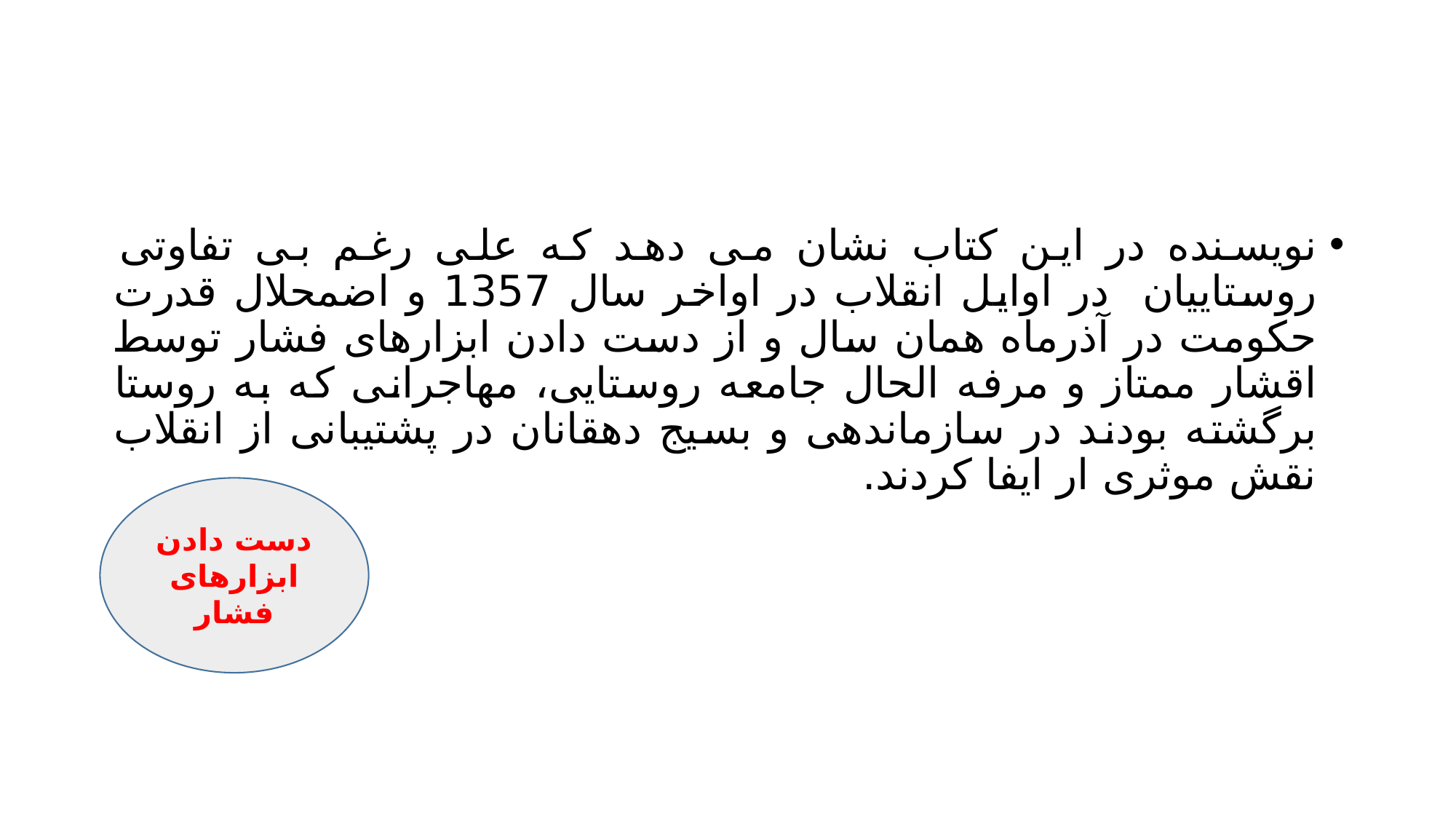

#
نویسنده در این کتاب نشان می دهد که علی رغم بی تفاوتی روستاییان  در اوایل انقلاب در اواخر سال 1357 و اضمحلال قدرت حکومت در آذرماه همان سال و از دست دادن ابزارهای فشار توسط اقشار ممتاز و مرفه الحال جامعه روستایی، مهاجرانی که به روستا برگشته بودند در سازماندهی و بسیج دهقانان در پشتیبانی از انقلاب نقش موثری ار ایفا کردند.
دست دادن ابزارهای فشار